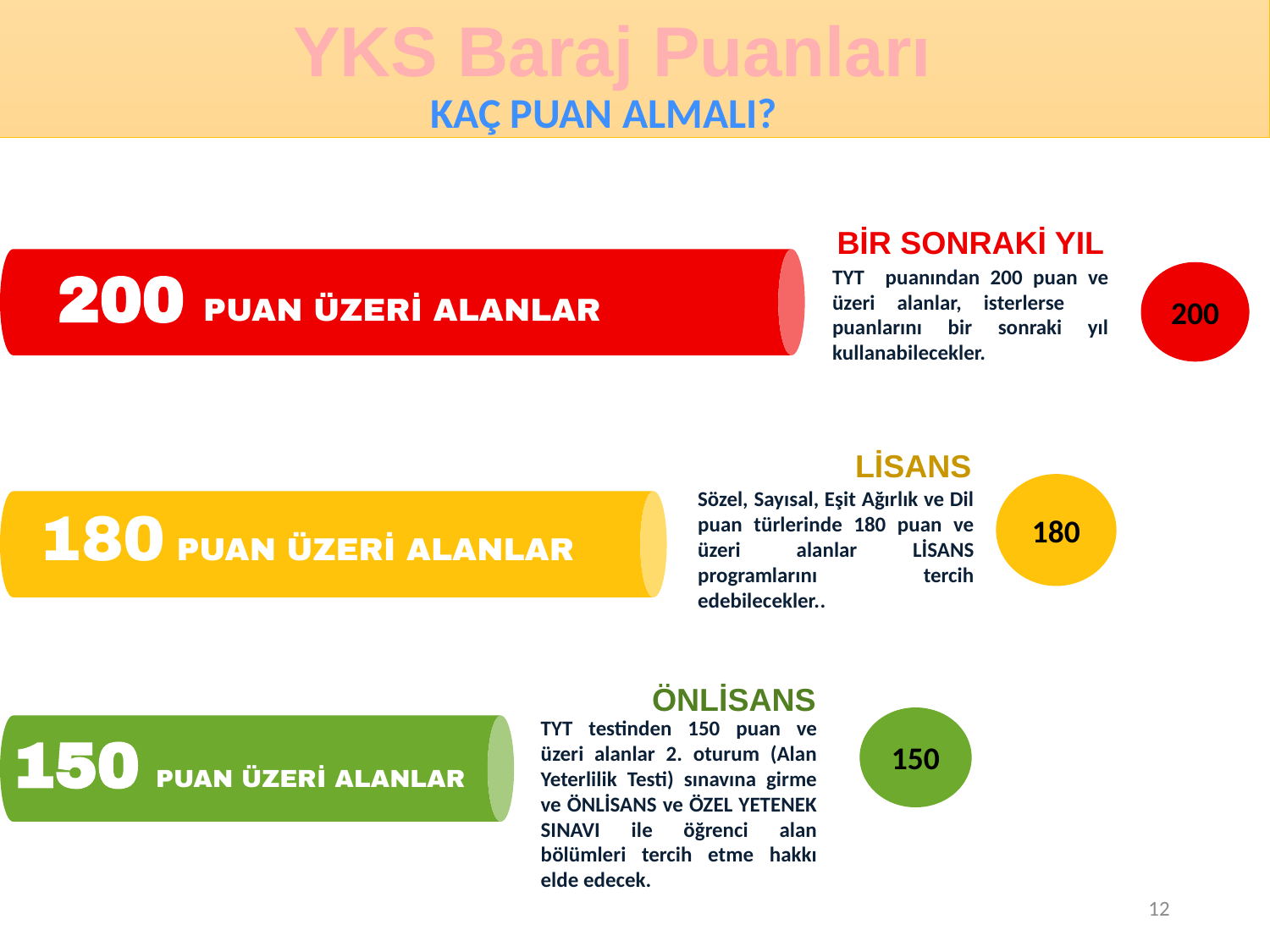

YKS Baraj Puanları

KAÇ PUAN ALMALI?

BİR SONRAKİ YIL

TYT  puanından 200 puan ve üzeri alanlar, isterlerse   puanlarını bir sonraki yıl kullanabilecekler.
200

200 PUAN ÜZERİ ALANLAR
LİSANS
180
Sözel, Sayısal, Eşit Ağırlık ve Dil puan türlerinde 180 puan ve üzeri alanlar LİSANS programlarını tercih edebilecekler..

180 PUAN ÜZERİ ALANLAR
ÖNLİSANS
150
TYT testinden 150 puan ve üzeri alanlar 2. oturum (Alan Yeterlilik Testi) sınavına girme ve ÖNLİSANS ve ÖZEL YETENEK SINAVI ile öğrenci alan bölümleri tercih etme hakkı elde edecek.

150 PUAN ÜZERİ ALANLAR
12